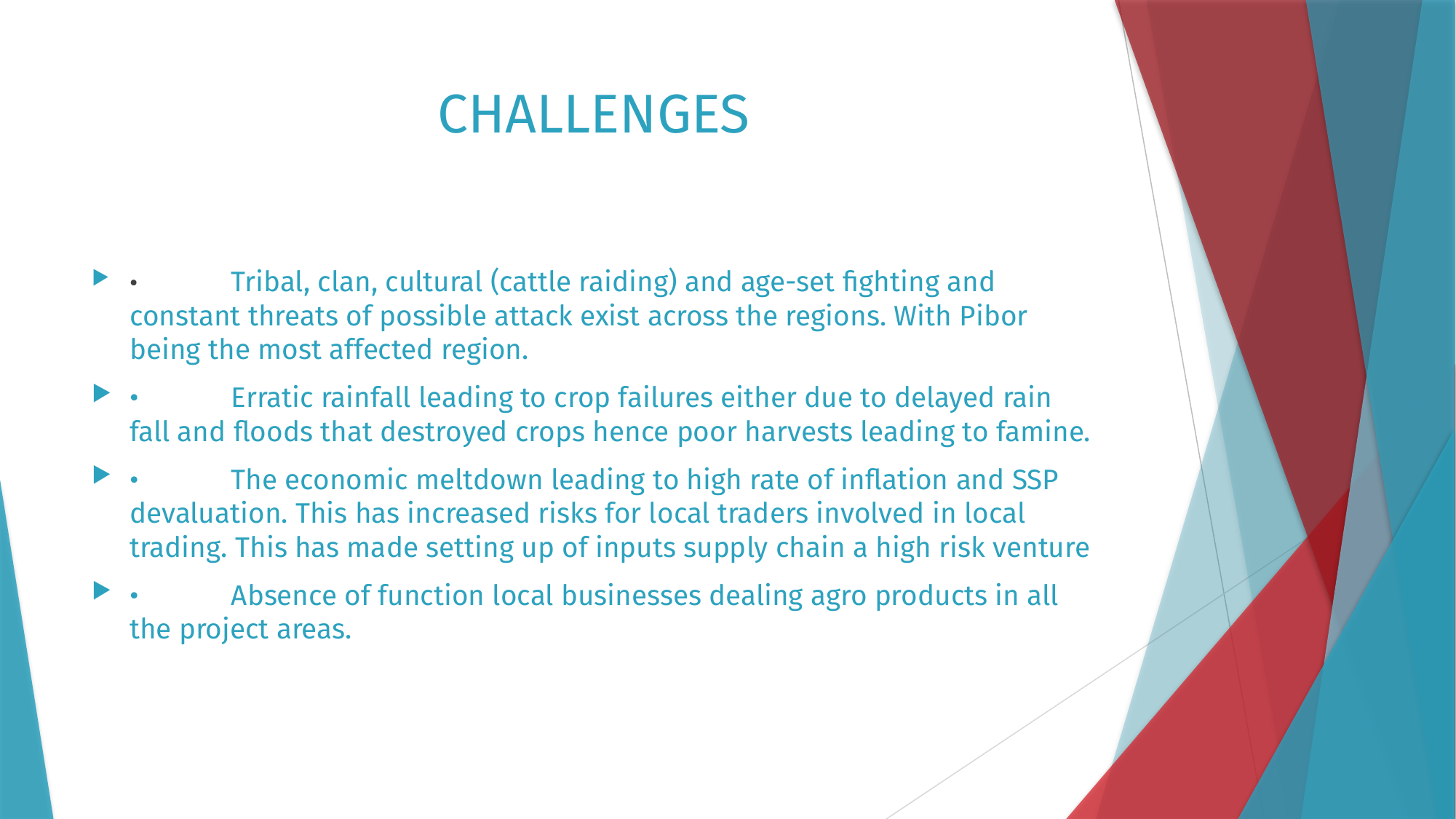

# CHALLENGES
•	Tribal, clan, cultural (cattle raiding) and age-set fighting and constant threats of possible attack exist across the regions. With Pibor being the most affected region.
•	Erratic rainfall leading to crop failures either due to delayed rain fall and floods that destroyed crops hence poor harvests leading to famine.
•	The economic meltdown leading to high rate of inflation and SSP devaluation. This has increased risks for local traders involved in local trading. This has made setting up of inputs supply chain a high risk venture
•	Absence of function local businesses dealing agro products in all the project areas.